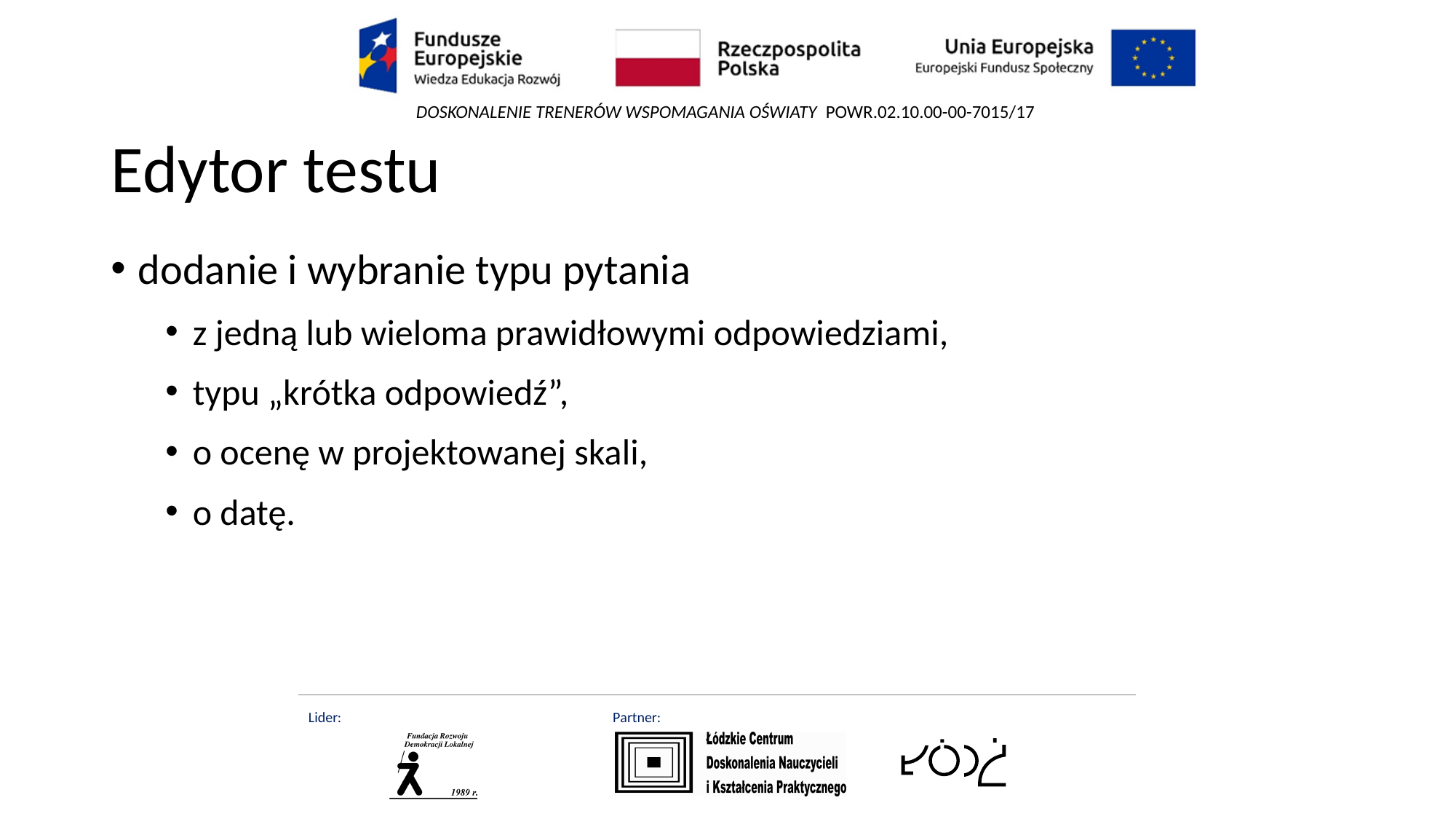

# Edytor testu
dodanie i wybranie typu pytania
z jedną lub wieloma prawidłowymi odpowiedziami,
typu „krótka odpowiedź”,
o ocenę w projektowanej skali,
o datę.